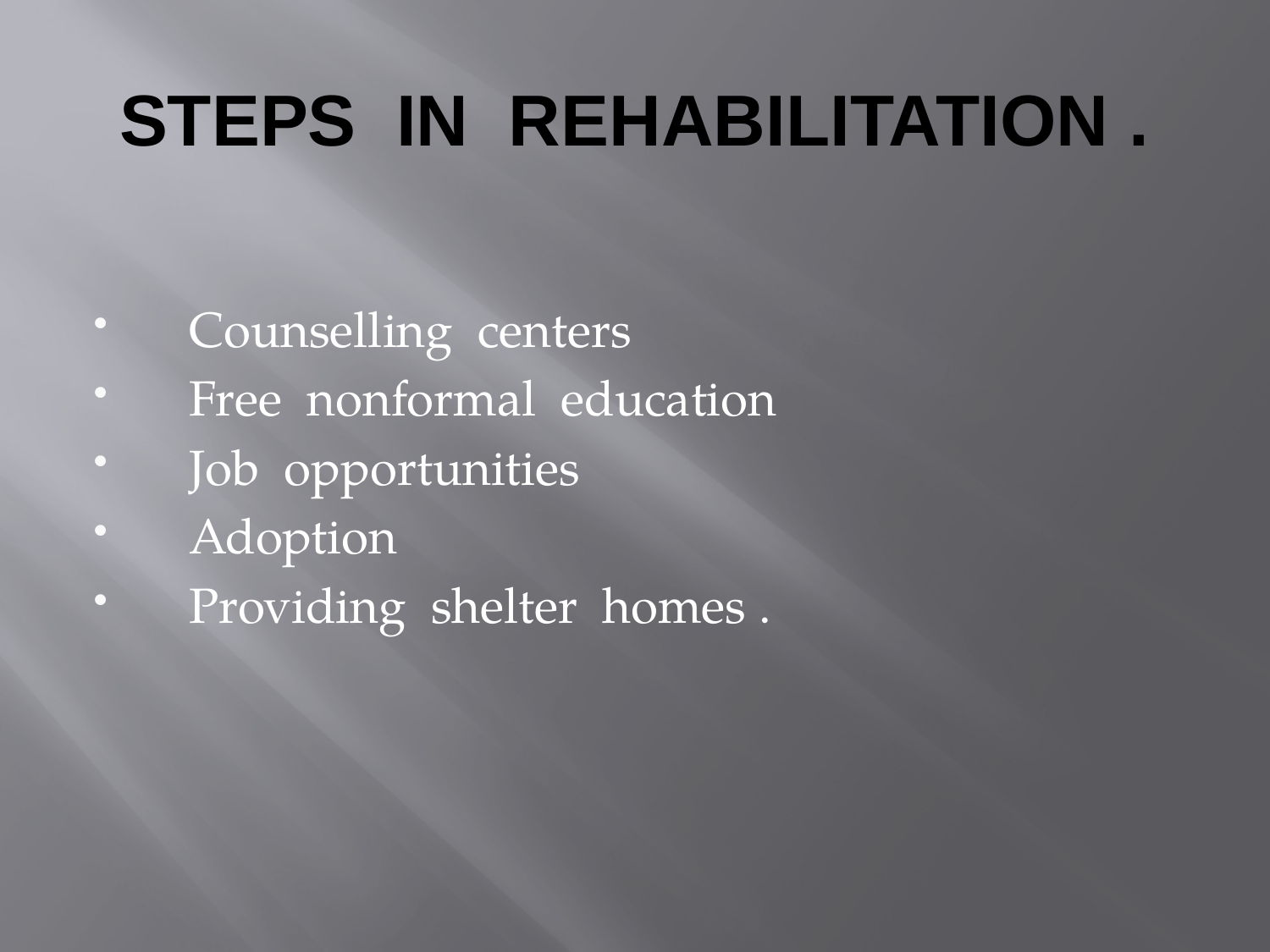

# STEPS  IN  REHABILITATION .

   Counselling  centers
   Free  nonformal  education
   Job  opportunities
   Adoption
   Providing  shelter  homes .